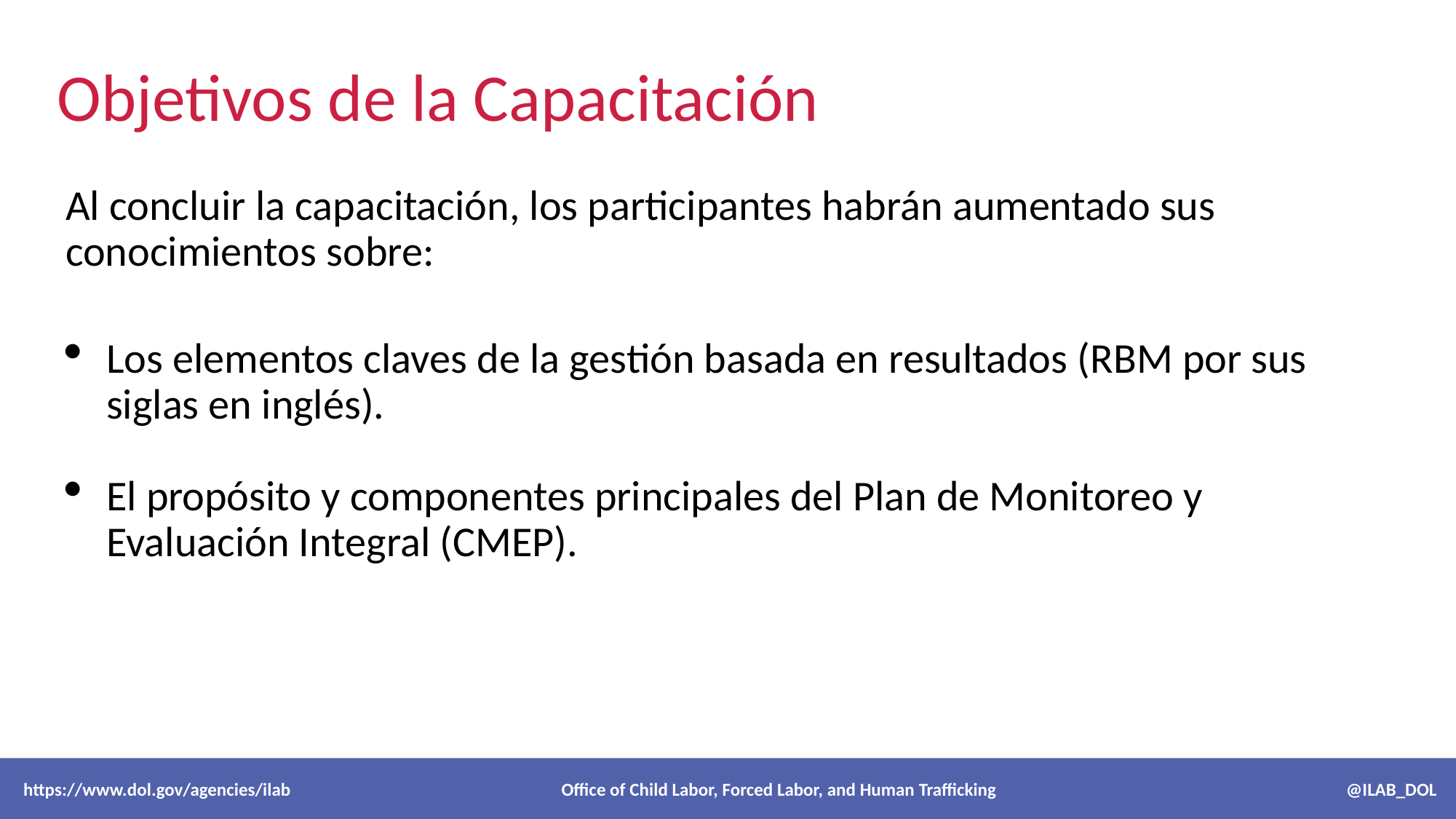

# Objetivos de la Capacitación
Al concluir la capacitación, los participantes habrán aumentado sus conocimientos sobre:

Los elementos claves de la gestión basada en resultados (RBM por sus siglas en inglés).

El propósito y componentes principales del Plan de Monitoreo y Evaluación Integral (CMEP).
   https://www.dol.gov/agencies/ilab                                                                 Office of Child Labor, Forced Labor, and Human Trafficking                                                                                    @ILAB_DOL